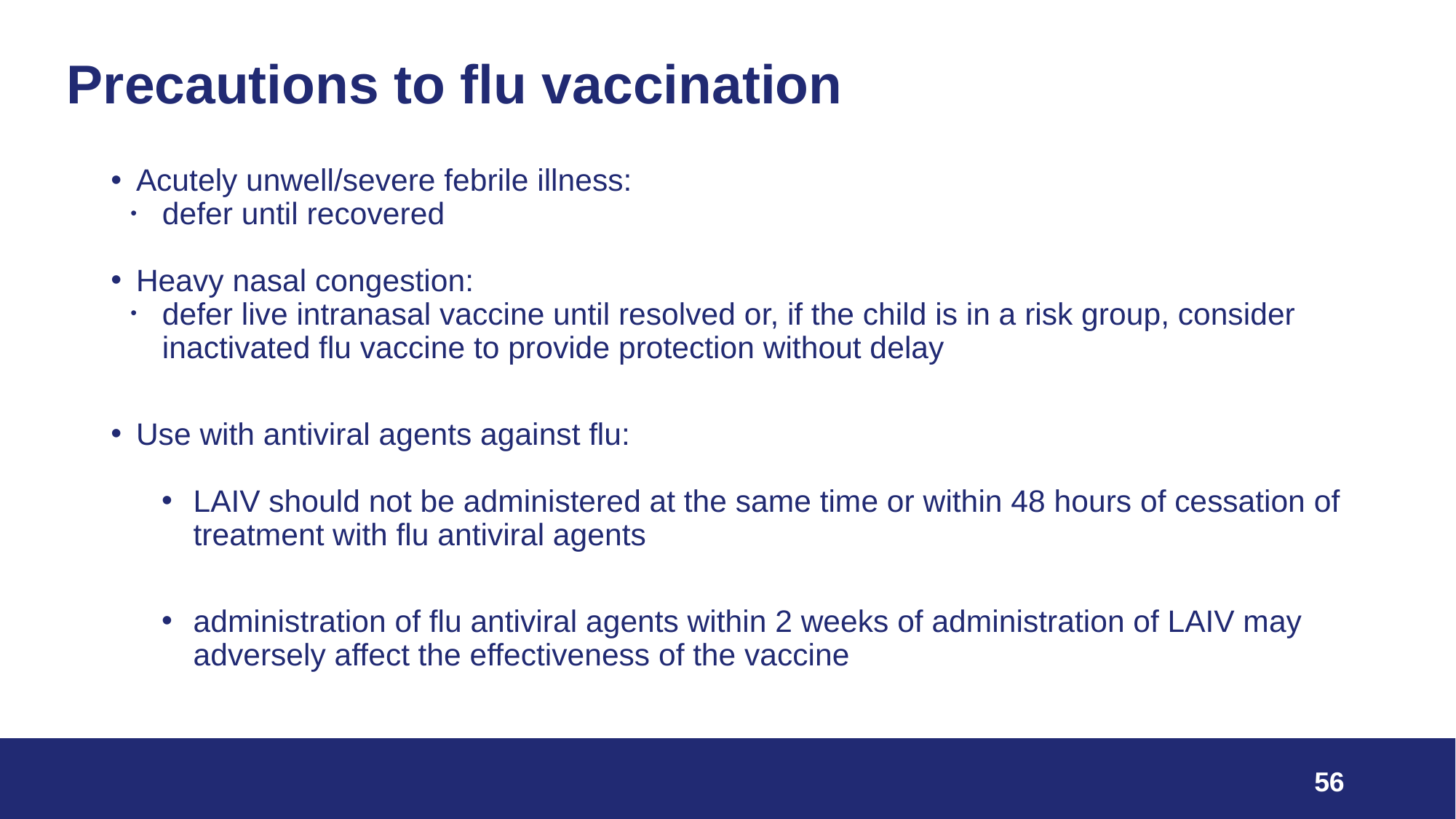

# Precautions to flu vaccination
Acutely unwell/severe febrile illness:
defer until recovered

Heavy nasal congestion:
defer live intranasal vaccine until resolved or, if the child is in a risk group, consider inactivated flu vaccine to provide protection without delay

Use with antiviral agents against flu:

LAIV should not be administered at the same time or within 48 hours of cessation of treatment with flu antiviral agents

administration of flu antiviral agents within 2 weeks of administration of LAIV may adversely affect the effectiveness of the vaccine

56